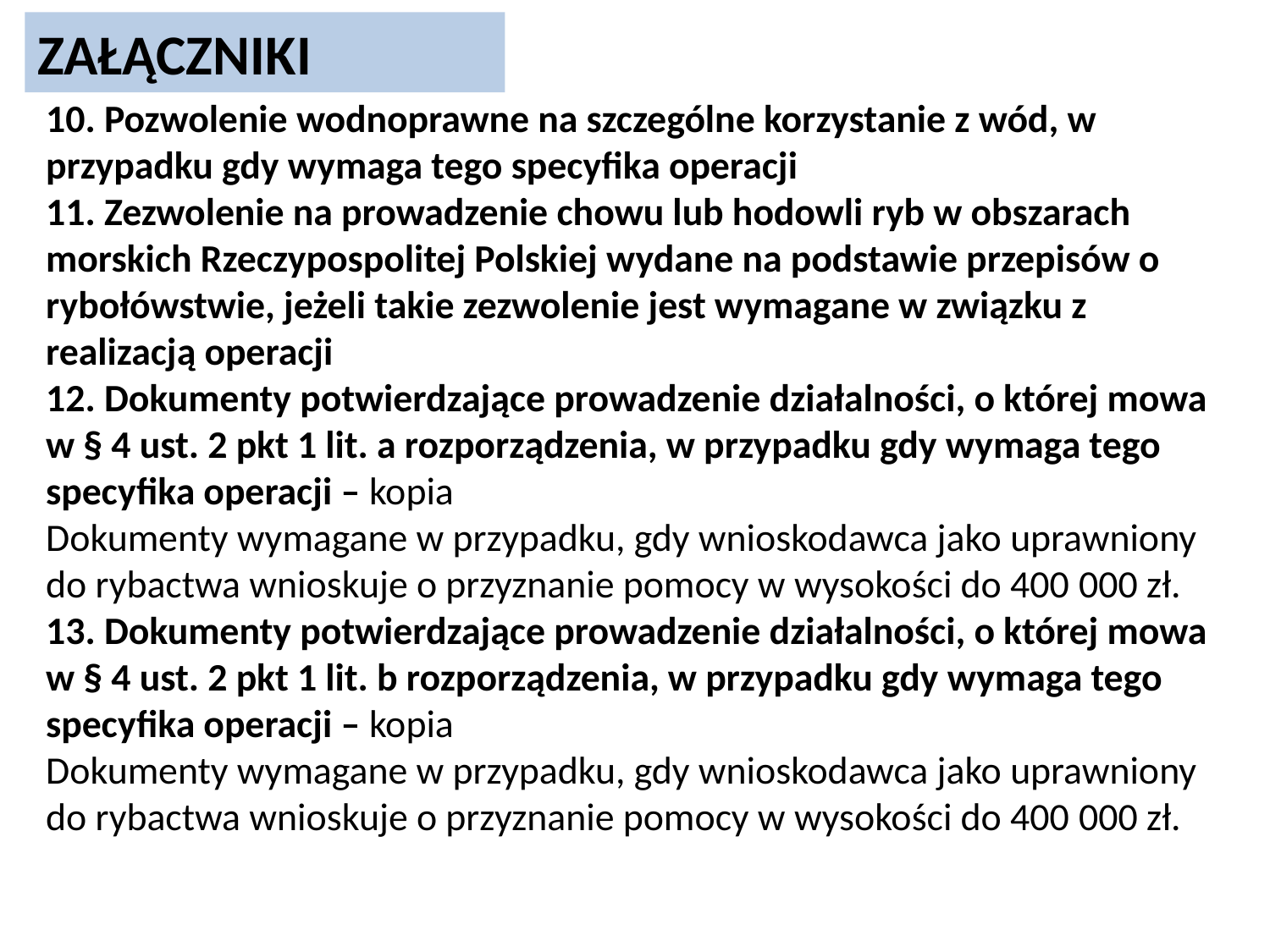

ZAŁĄCZNIKI
10. Pozwolenie wodnoprawne na szczególne korzystanie z wód, w przypadku gdy wymaga tego specyfika operacji
11. Zezwolenie na prowadzenie chowu lub hodowli ryb w obszarach morskich Rzeczypospolitej Polskiej wydane na podstawie przepisów o rybołówstwie, jeżeli takie zezwolenie jest wymagane w związku z  realizacją operacji
12. Dokumenty potwierdzające prowadzenie działalności, o której mowa w § 4 ust. 2 pkt 1 lit. a rozporządzenia, w przypadku gdy wymaga tego specyfika operacji – kopia
Dokumenty wymagane w przypadku, gdy wnioskodawca jako uprawniony do rybactwa wnioskuje o przyznanie pomocy w wysokości do 400 000 zł.
13. Dokumenty potwierdzające prowadzenie działalności, o której mowa w § 4 ust. 2 pkt 1 lit. b rozporządzenia, w przypadku gdy wymaga tego specyfika operacji – kopia
Dokumenty wymagane w przypadku, gdy wnioskodawca jako uprawniony do rybactwa wnioskuje o przyznanie pomocy w wysokości do 400 000 zł.